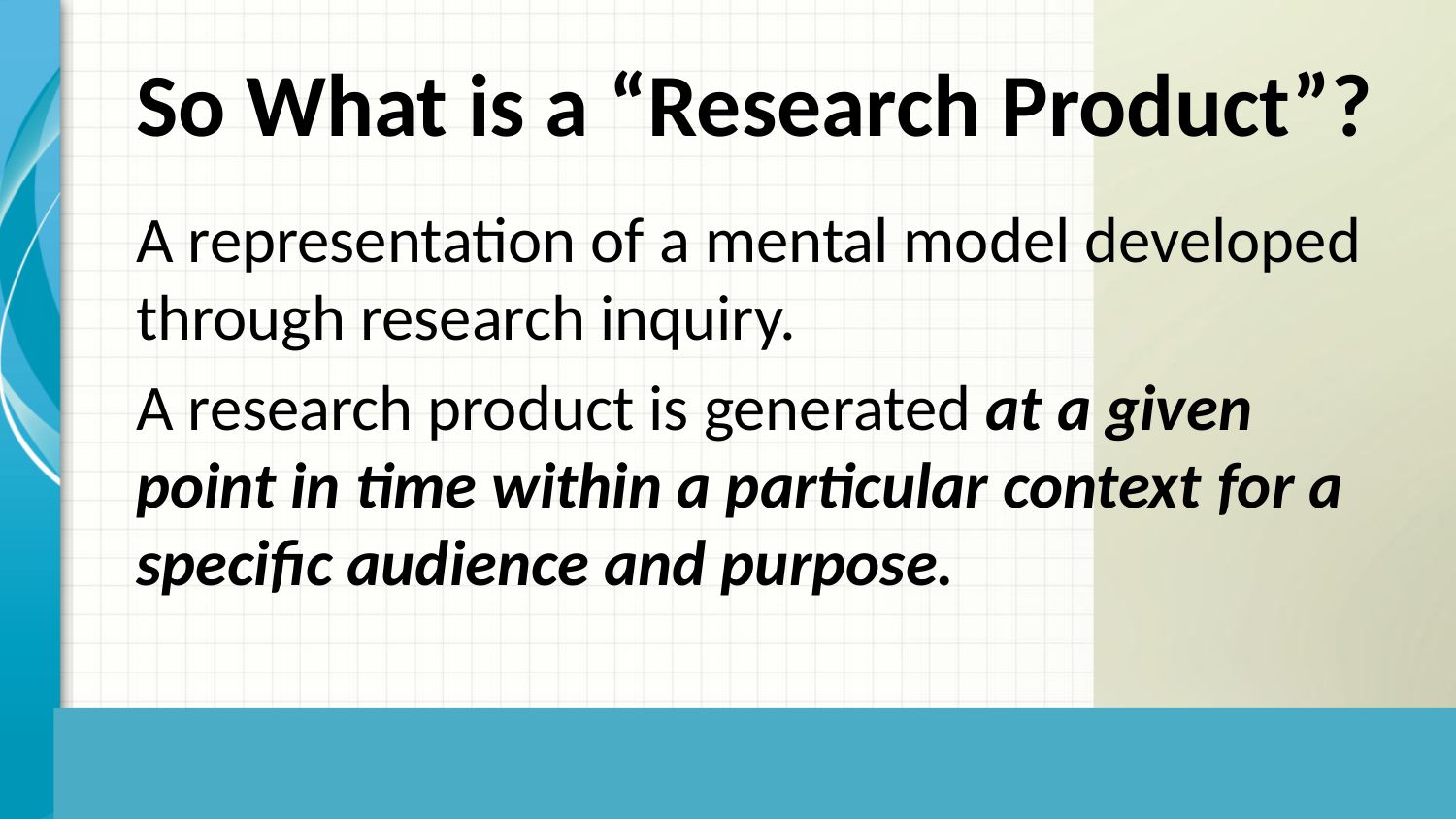

# So What is a “Research Product”?
A representation of a mental model developed through research inquiry.
A research product is generated at a given point in time within a particular context for a specific audience and purpose.